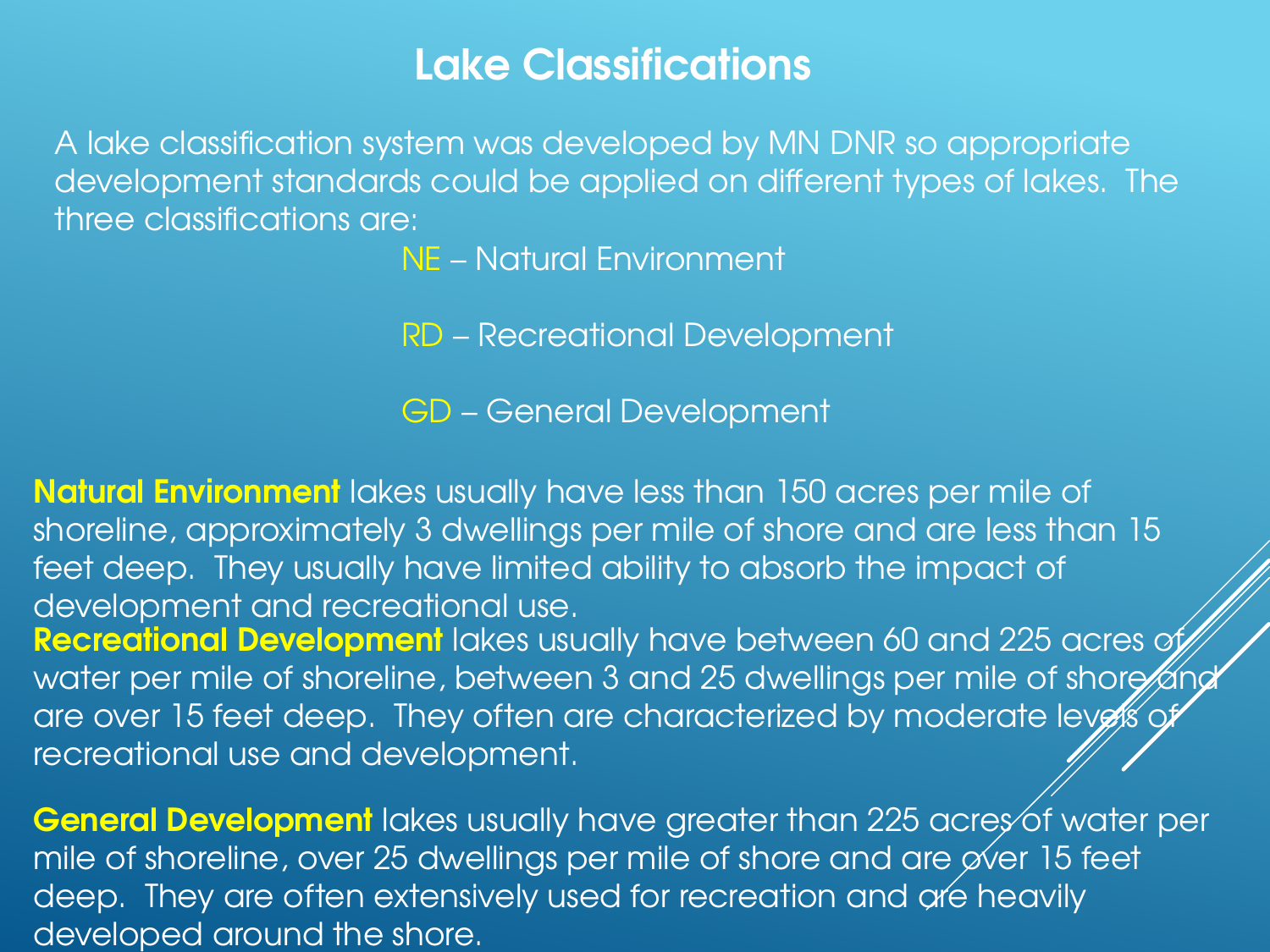

Lake Classifications
A lake classification system was developed by MN DNR so appropriate development standards could be applied on different types of lakes.  The three classifications are:
NE – Natural Environment

RD – Recreational Development

GD – General Development
Natural Environment lakes usually have less than 150 acres per mile of shoreline, approximately 3 dwellings per mile of shore and are less than 15 feet deep.  They usually have limited ability to absorb the impact of development and recreational use.
Recreational Development lakes usually have between 60 and 225 acres of water per mile of shoreline, between 3 and 25 dwellings per mile of shore and are over 15 feet deep.  They often are characterized by moderate levels of recreational use and development.
General Development lakes usually have greater than 225 acres of water per mile of shoreline, over 25 dwellings per mile of shore and are over 15 feet deep.  They are often extensively used for recreation and are heavily developed around the shore.